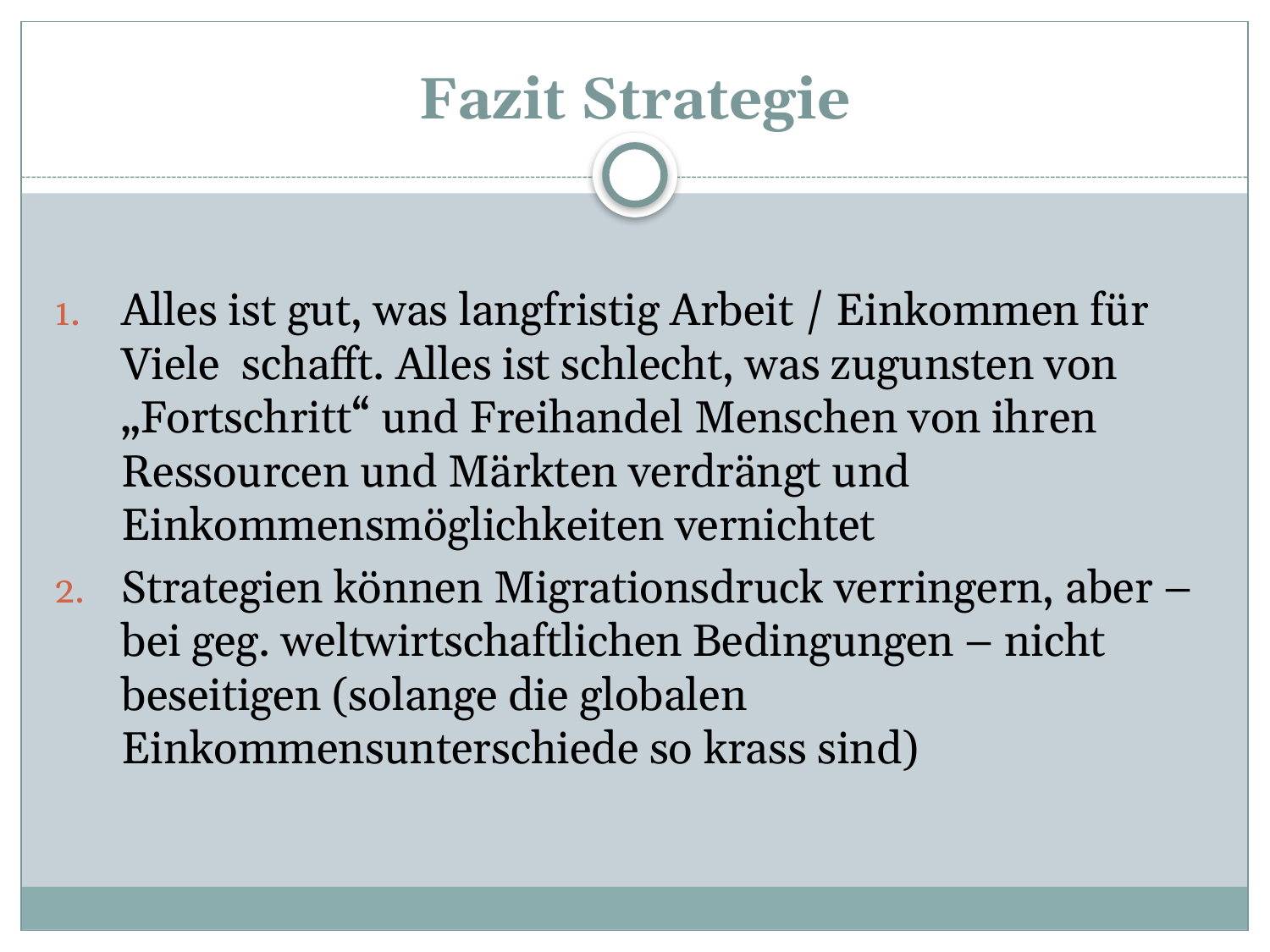

# Fazit Strategie

Alles ist gut, was langfristig Arbeit / Einkommen für Viele  schafft. Alles ist schlecht, was zugunsten von „Fortschritt“ und Freihandel Menschen von ihren Ressourcen und Märkten verdrängt und Einkommensmöglichkeiten vernichtet
Strategien können Migrationsdruck verringern, aber – bei geg. weltwirtschaftlichen Bedingungen – nicht beseitigen (solange die globalen Einkommensunterschiede so krass sind)